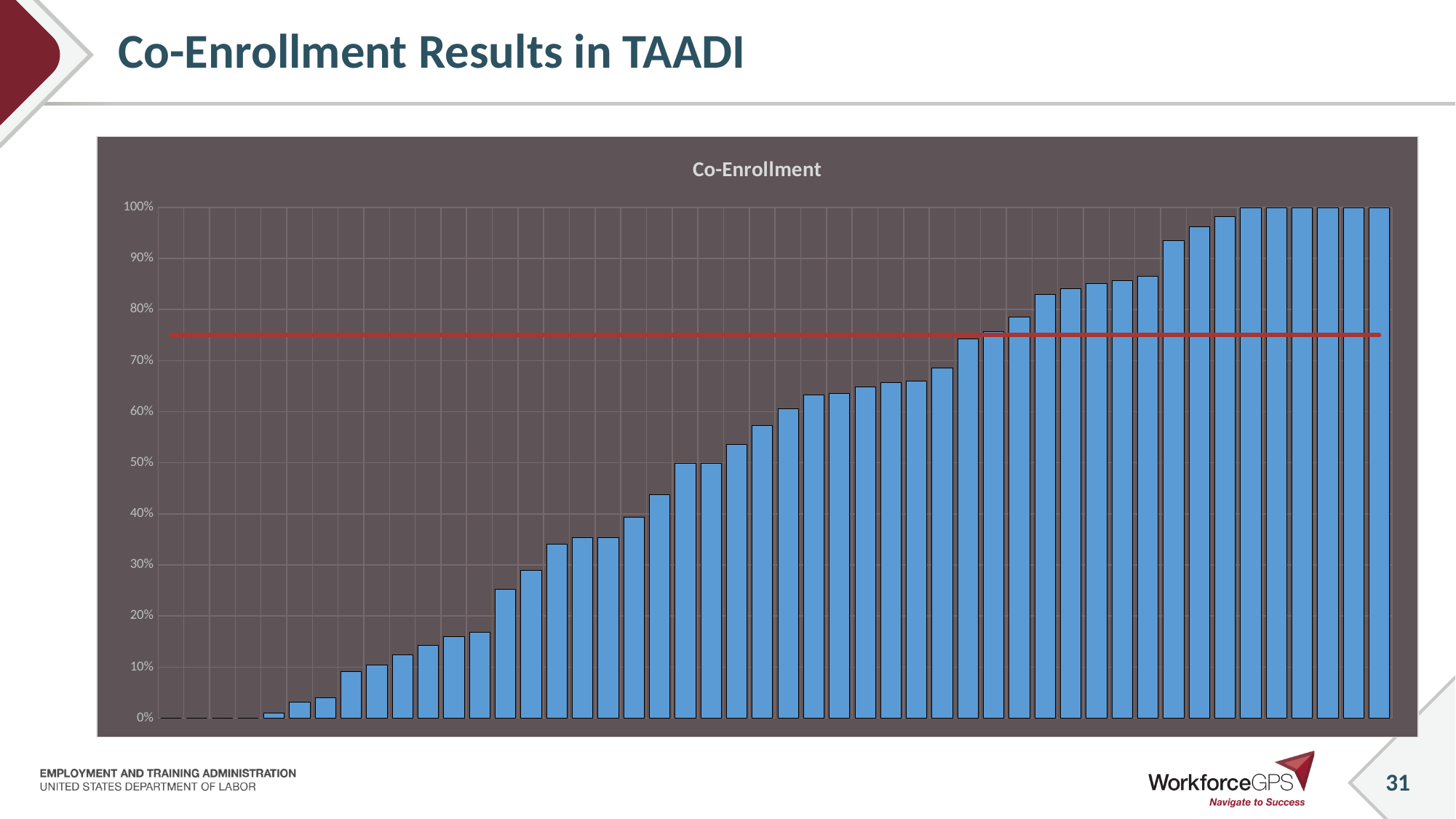

# Co-Enrollment Results in TAADI

### Chart: Co-Enrollment

| Category |  |  |
|---|---|---|
31